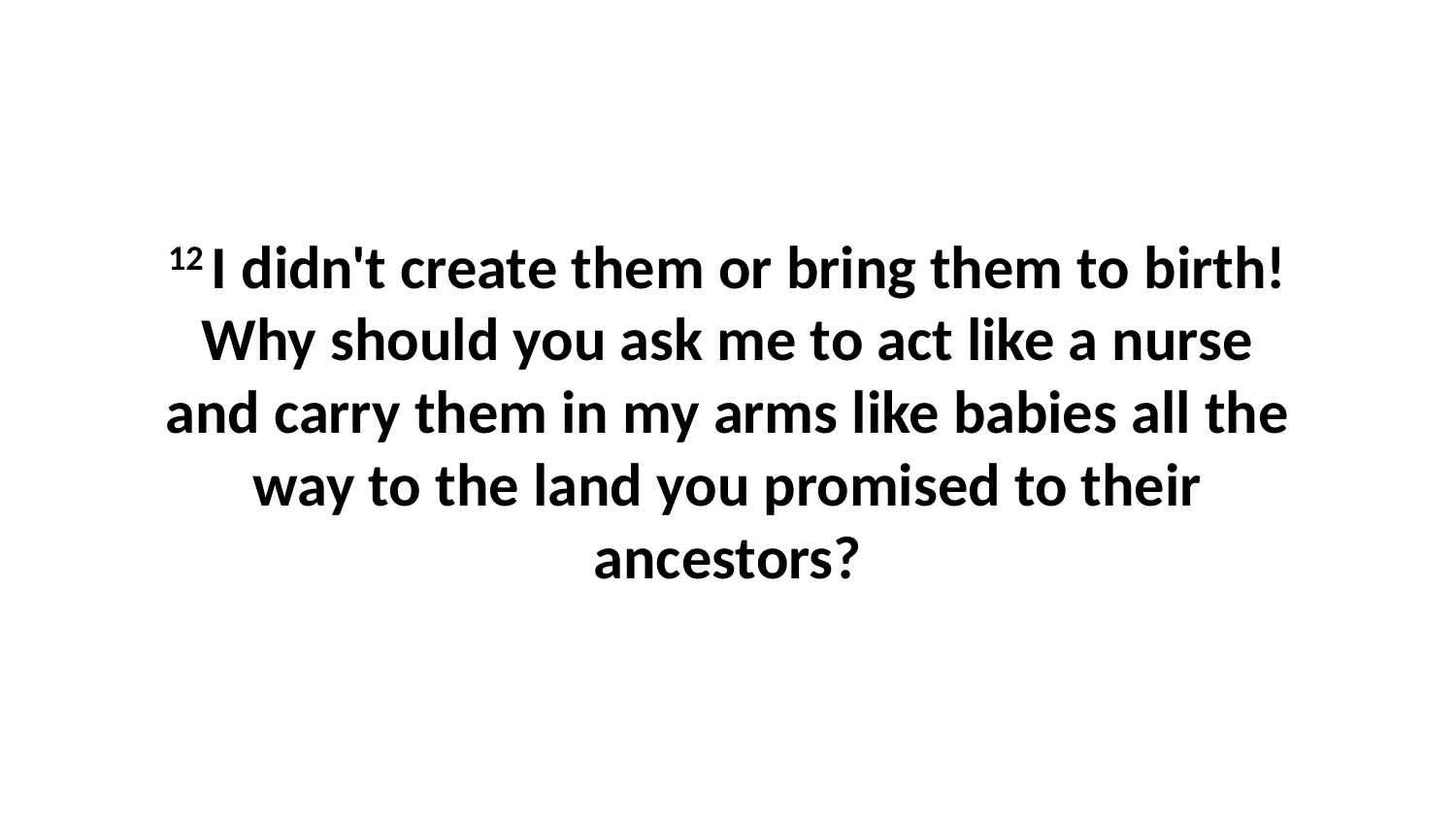

12 I didn't create them or bring them to birth! Why should you ask me to act like a nurse and carry them in my arms like babies all the way to the land you promised to their ancestors?